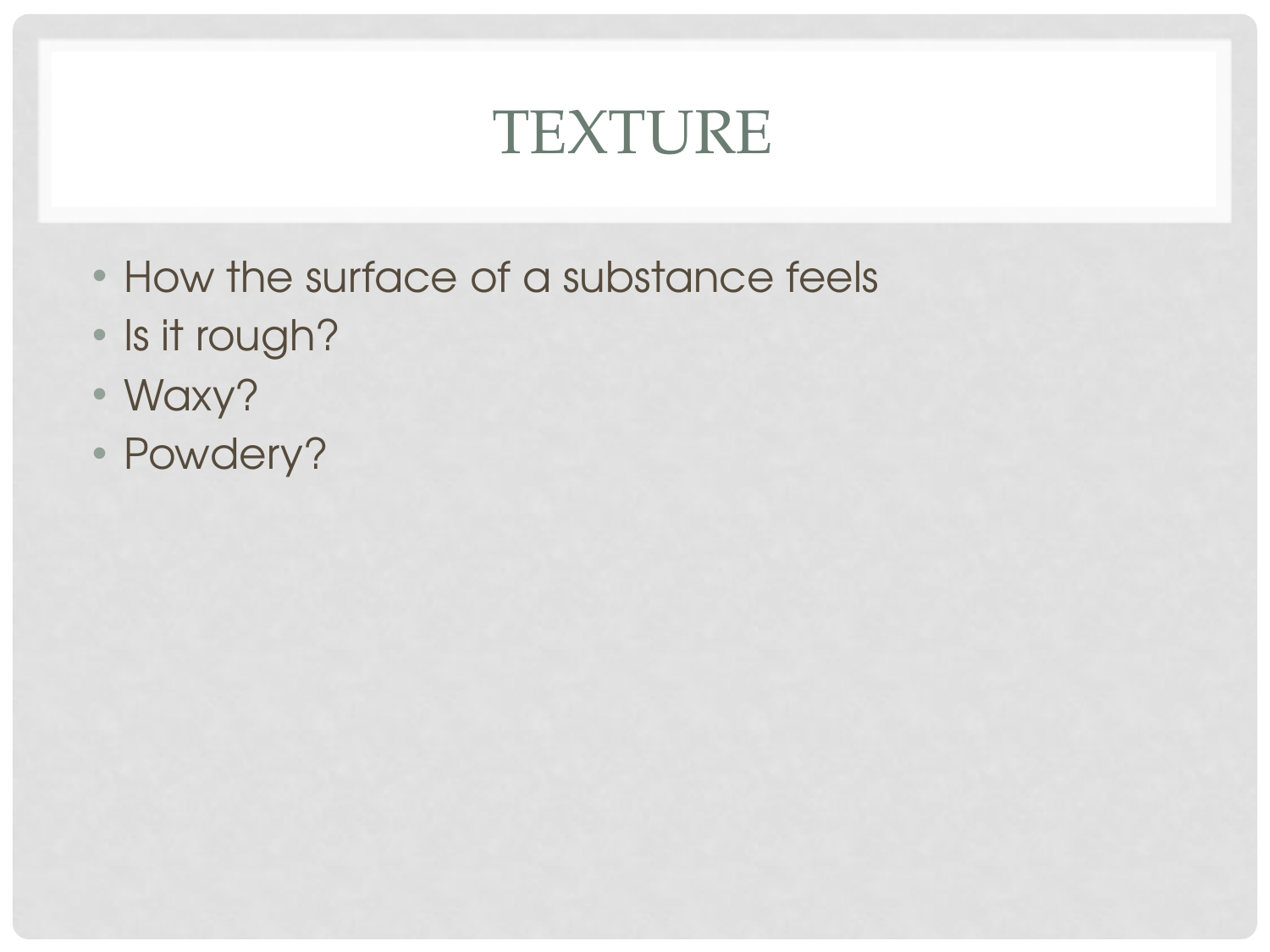

# Texture
How the surface of a substance feels
Is it rough?
Waxy?
Powdery?